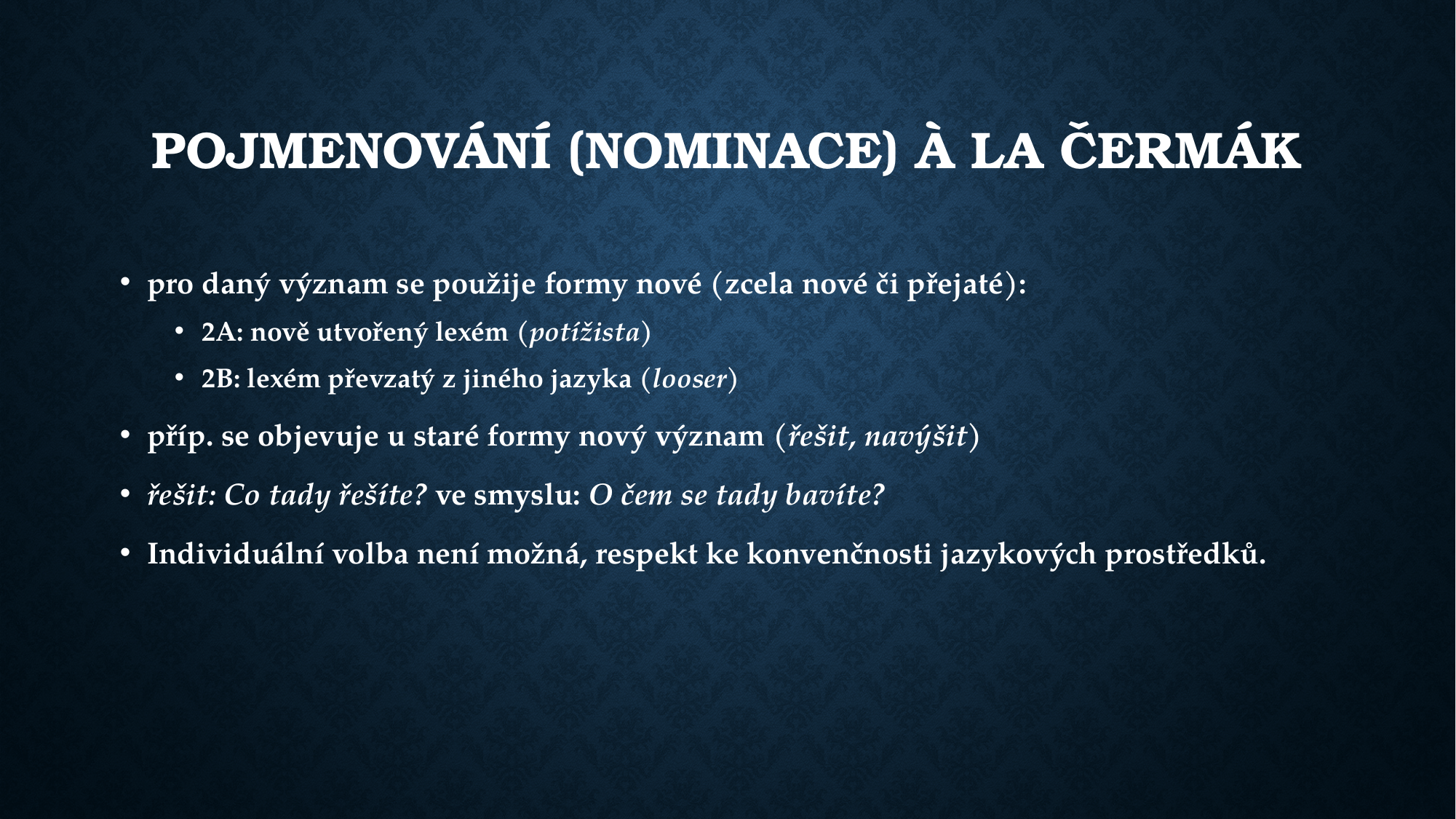

# pojmenování (nominace) à la čermák
pro daný význam se použije formy nové (zcela nové či přejaté):
2A: nově utvořený lexém (potížista)
2B: lexém převzatý z jiného jazyka (looser)
příp. se objevuje u staré formy nový význam (řešit, navýšit)
řešit: Co tady řešíte? ve smyslu: O čem se tady bavíte?
Individuální volba není možná, respekt ke konvenčnosti jazykových prostředků.